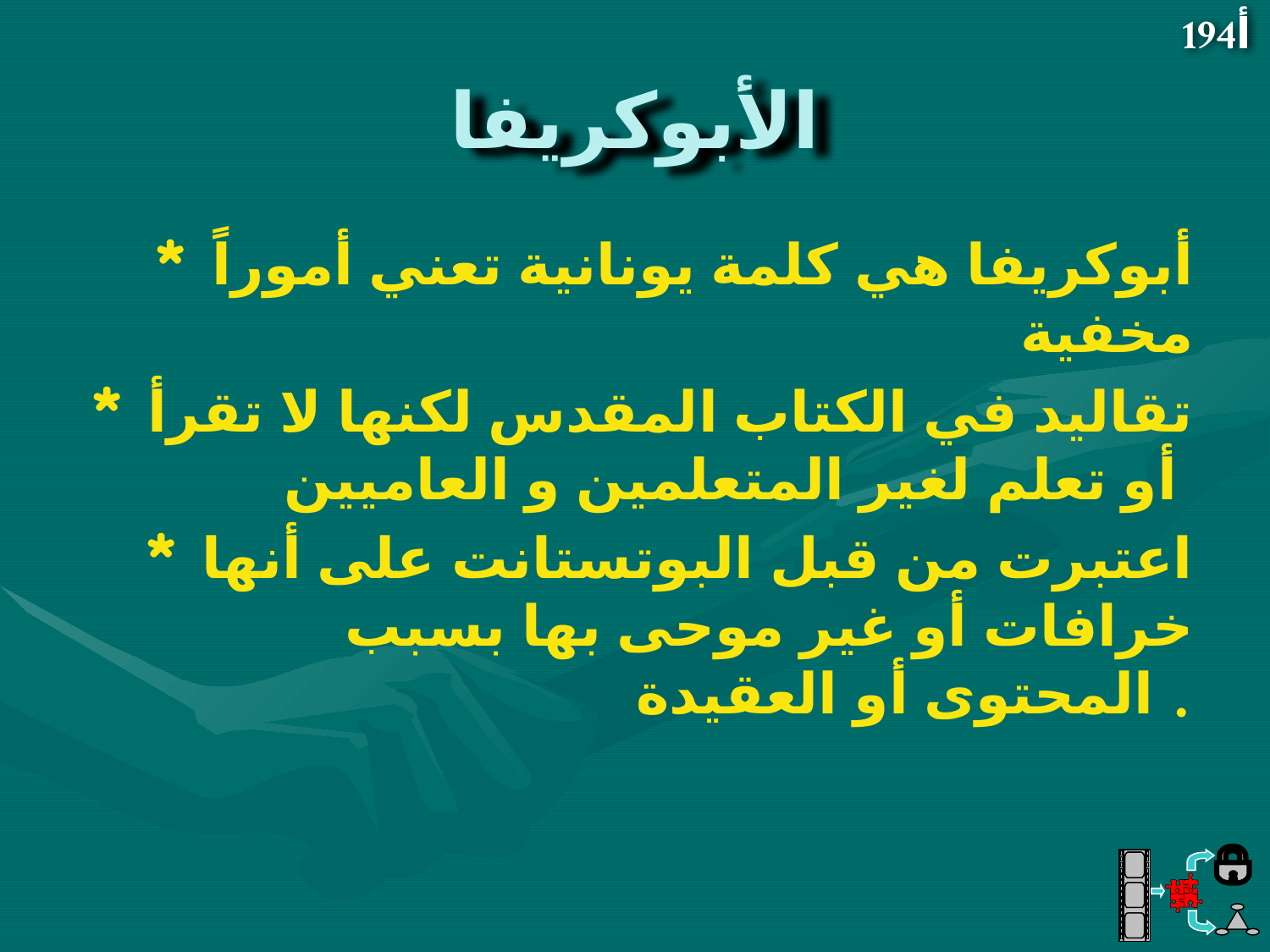

194أ
# الأبوكريفا
* أبوكريفا هي كلمة يونانية تعني أموراً مخفية
* تقاليد في الكتاب المقدس لكنها لا تقرأ أو تعلم لغير المتعلمين و العاميين
* اعتبرت من قبل البوتستانت على أنها خرافات أو غير موحى بها بسبب المحتوى أو العقيدة .